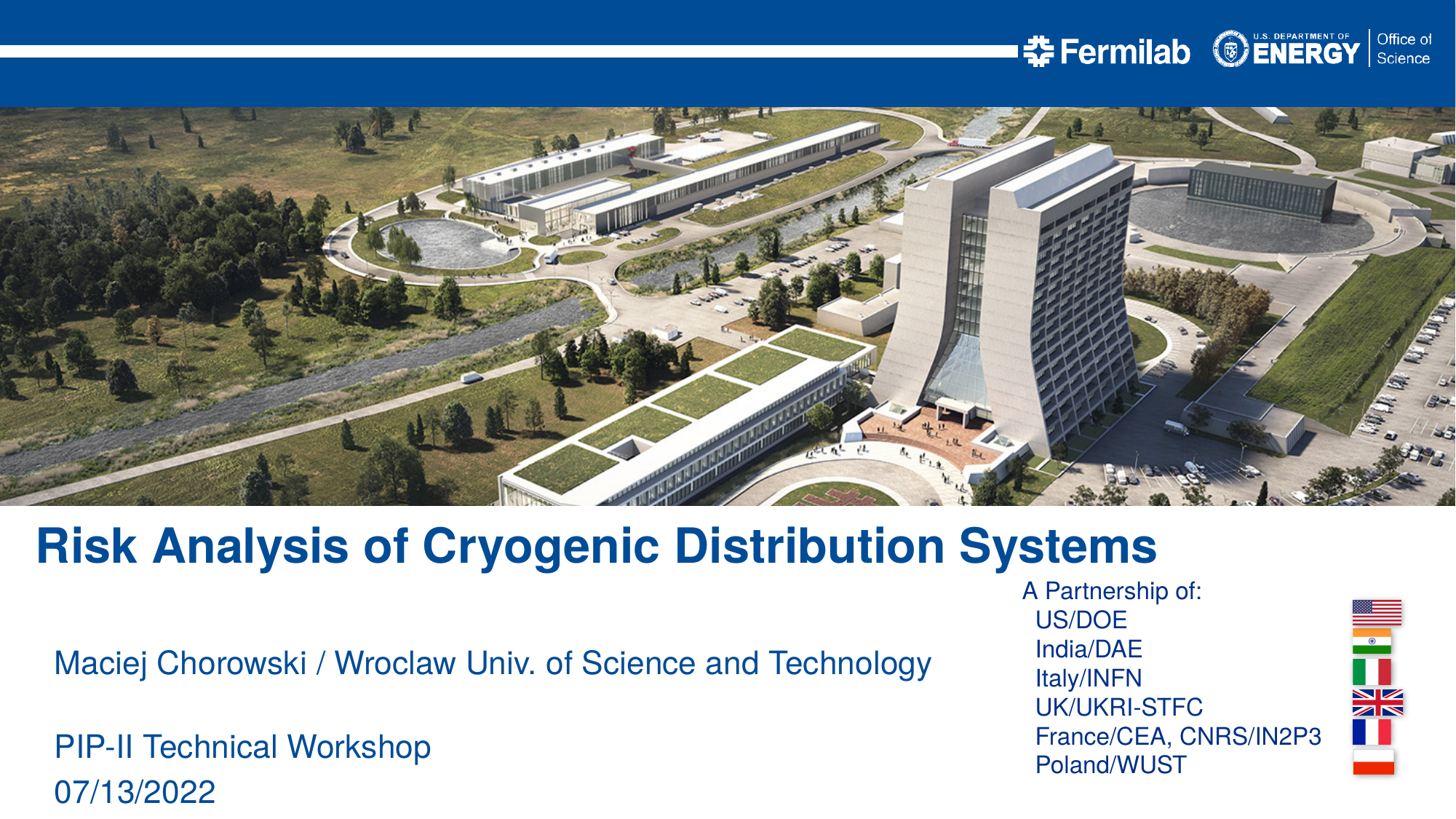

Risk Analysis of Cryogenic Distribution Systems
Maciej Chorowski / Wroclaw Univ. of Science and Technology
PIP-II Technical Workshop
07/13/2022